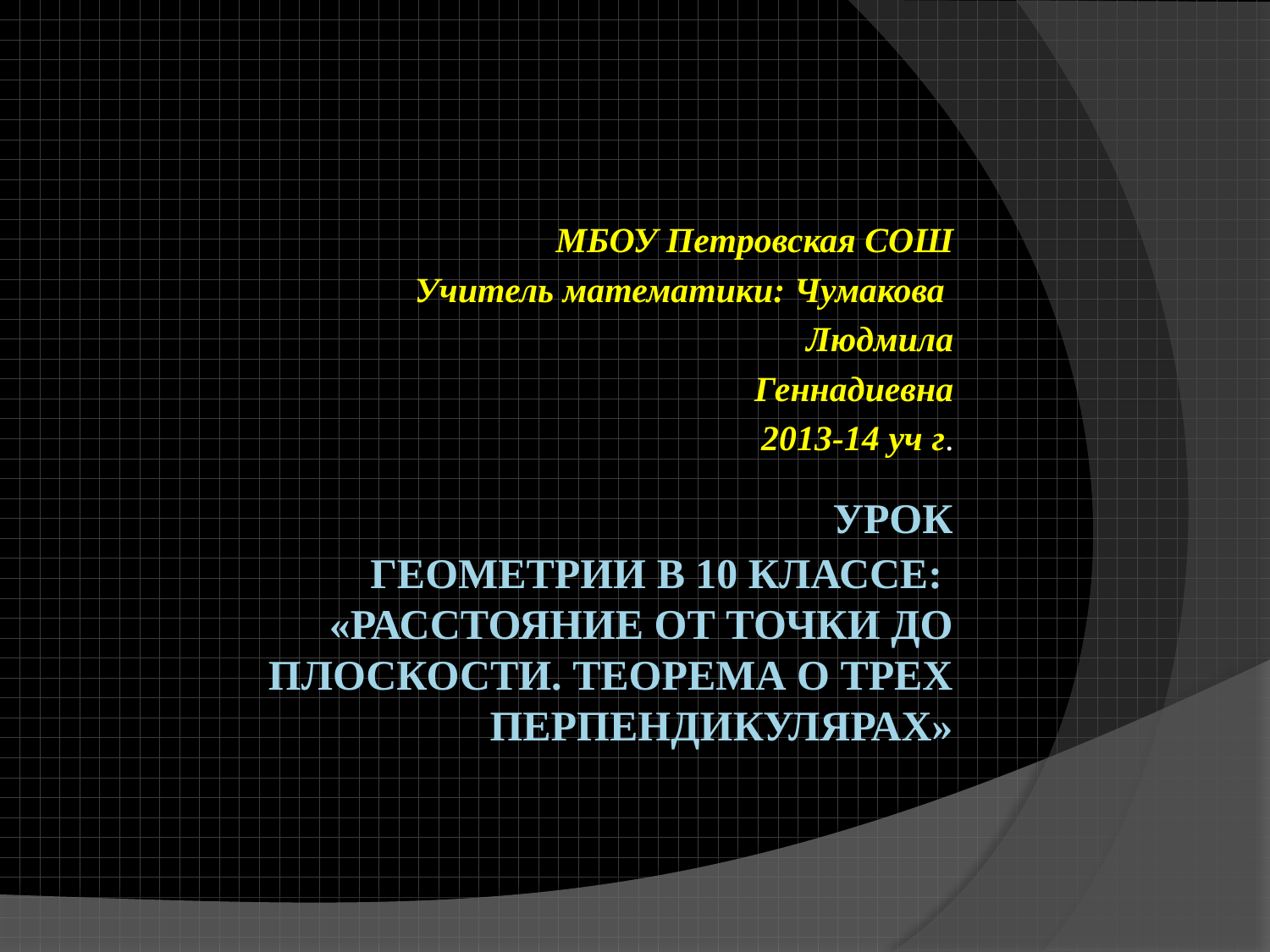

МБОУ Петровская СОШ
Учитель математики: Чумакова
Людмила
Геннадиевна
2013-14 уч г.
# Урок геометрии в 10 классе:  «Расстояние от точки до плоскости. Теорема о трех перпендикулярах»